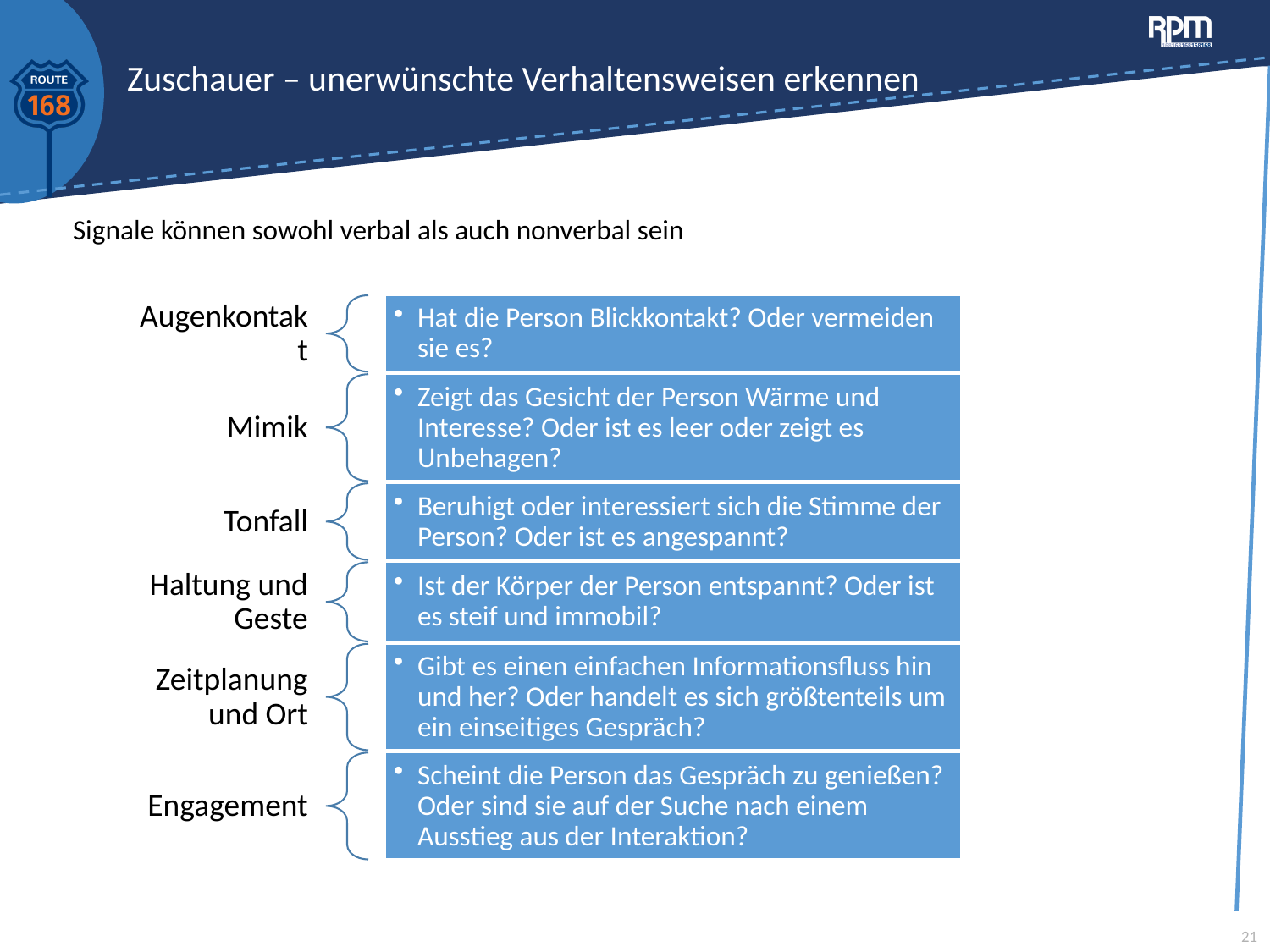

# Zuschauer – unerwünschte Verhaltensweisen erkennen
Signale können sowohl verbal als auch nonverbal sein

Augenkontakt
Hat die Person Blickkontakt? Oder vermeiden sie es?
Mimik
Zeigt das Gesicht der Person Wärme und Interesse? Oder ist es leer oder zeigt es Unbehagen?
Tonfall
Beruhigt oder interessiert sich die Stimme der Person? Oder ist es angespannt?
Haltung und Geste
Ist der Körper der Person entspannt? Oder ist es steif und immobil?
Zeitplanung und Ort
Gibt es einen einfachen Informationsfluss hin und her? Oder handelt es sich größtenteils um ein einseitiges Gespräch?
Engagement
Scheint die Person das Gespräch zu genießen? Oder sind sie auf der Suche nach einem Ausstieg aus der Interaktion?
21